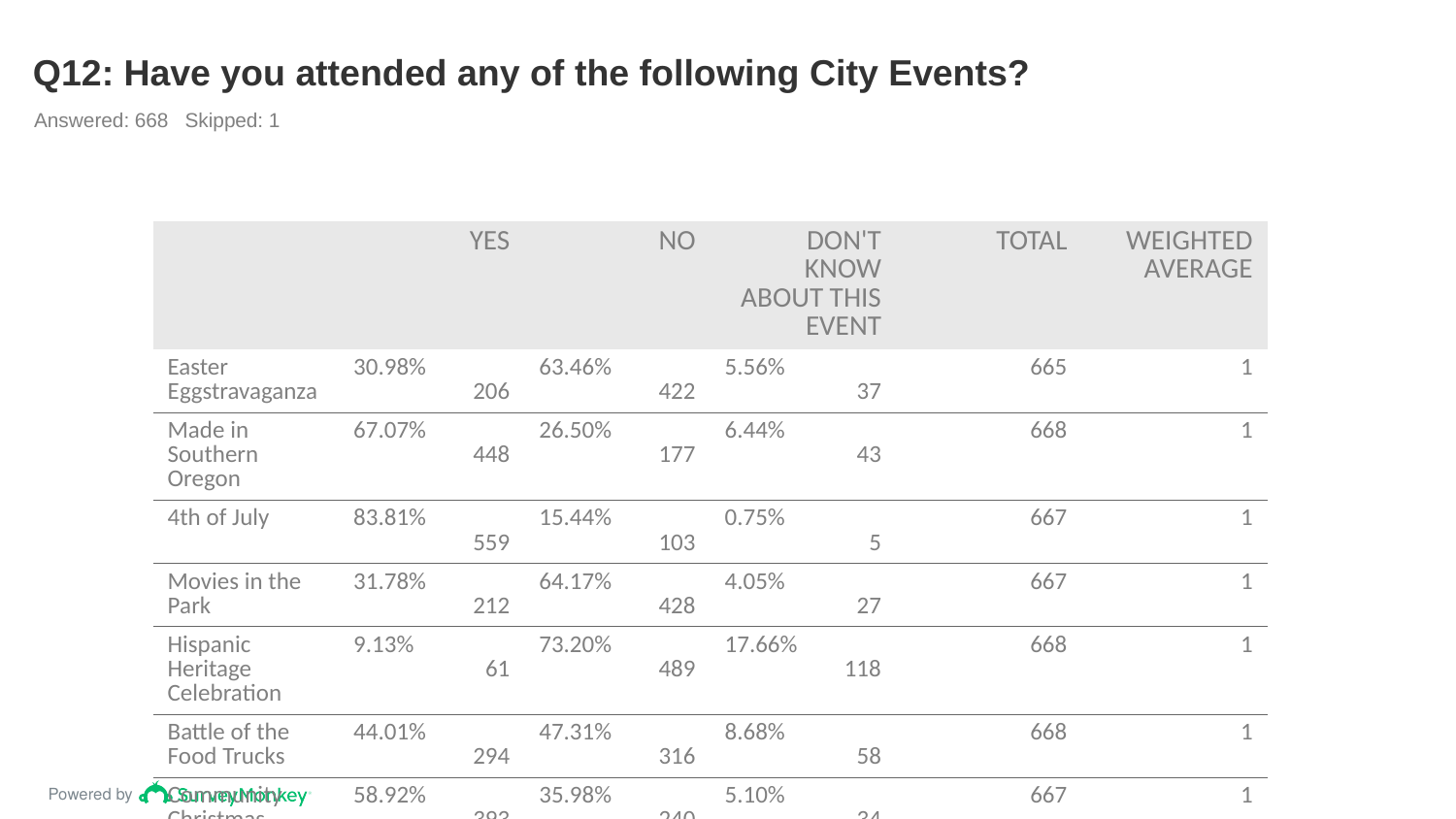

# Q12: Have you attended any of the following City Events?
Answered: 668   Skipped: 1
|  | YES | NO | DON'T KNOW ABOUT THIS EVENT | TOTAL | WEIGHTED AVERAGE |
| --- | --- | --- | --- | --- | --- |
| Easter Eggstravaganza | 30.98% 206 | 63.46% 422 | 5.56% 37 | 665 | 1 |
| Made in Southern Oregon | 67.07% 448 | 26.50% 177 | 6.44% 43 | 668 | 1 |
| 4th of July | 83.81% 559 | 15.44% 103 | 0.75% 5 | 667 | 1 |
| Movies in the Park | 31.78% 212 | 64.17% 428 | 4.05% 27 | 667 | 1 |
| Hispanic Heritage Celebration | 9.13% 61 | 73.20% 489 | 17.66% 118 | 668 | 1 |
| Battle of the Food Trucks | 44.01% 294 | 47.31% 316 | 8.68% 58 | 668 | 1 |
| Community Christmas | 58.92% 393 | 35.98% 240 | 5.10% 34 | 667 | 1 |